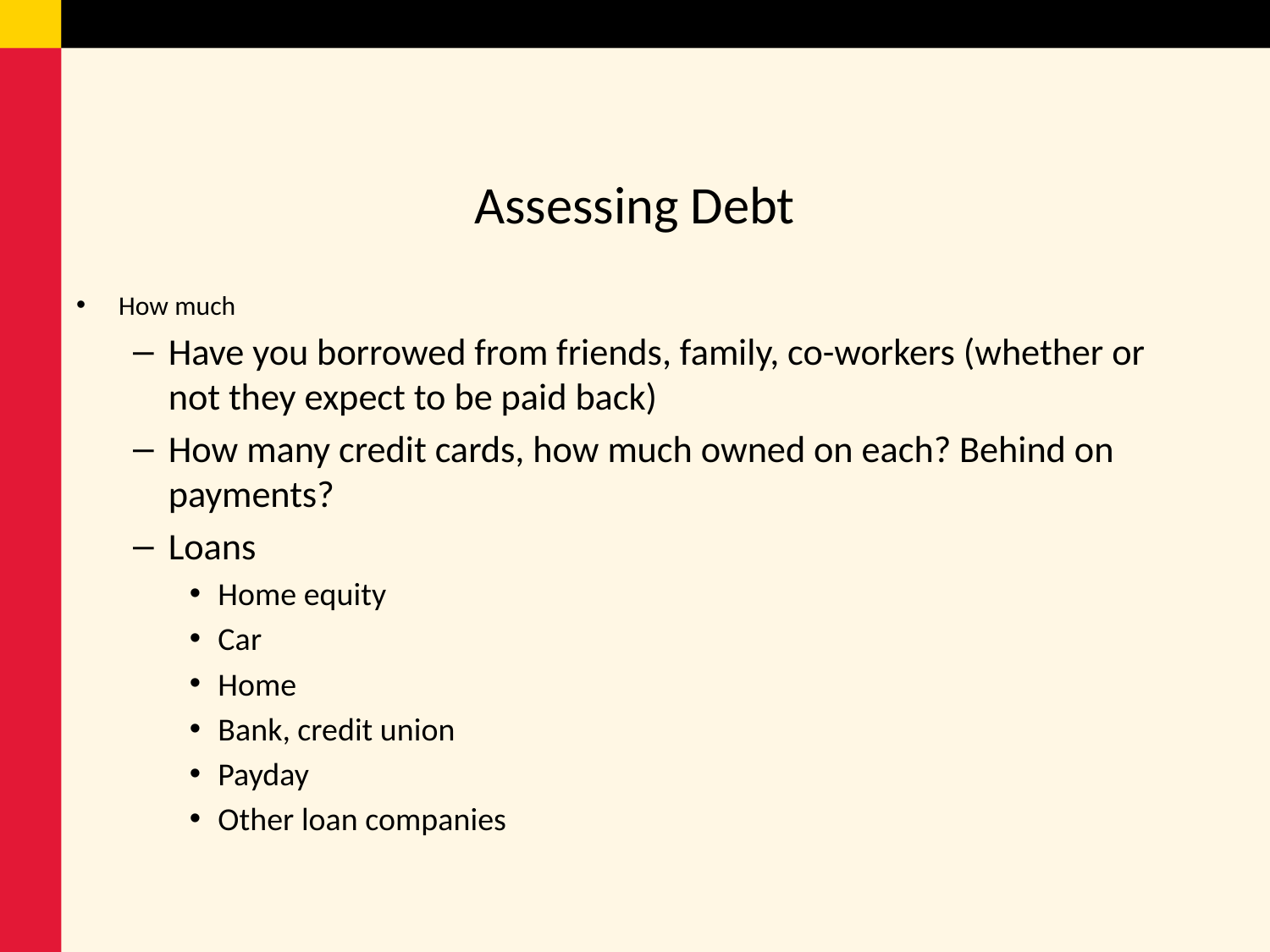

# Assessing Debt
How much
Have you borrowed from friends, family, co-workers (whether or not they expect to be paid back)
How many credit cards, how much owned on each? Behind on payments?
Loans
Home equity
Car
Home
Bank, credit union
Payday
Other loan companies